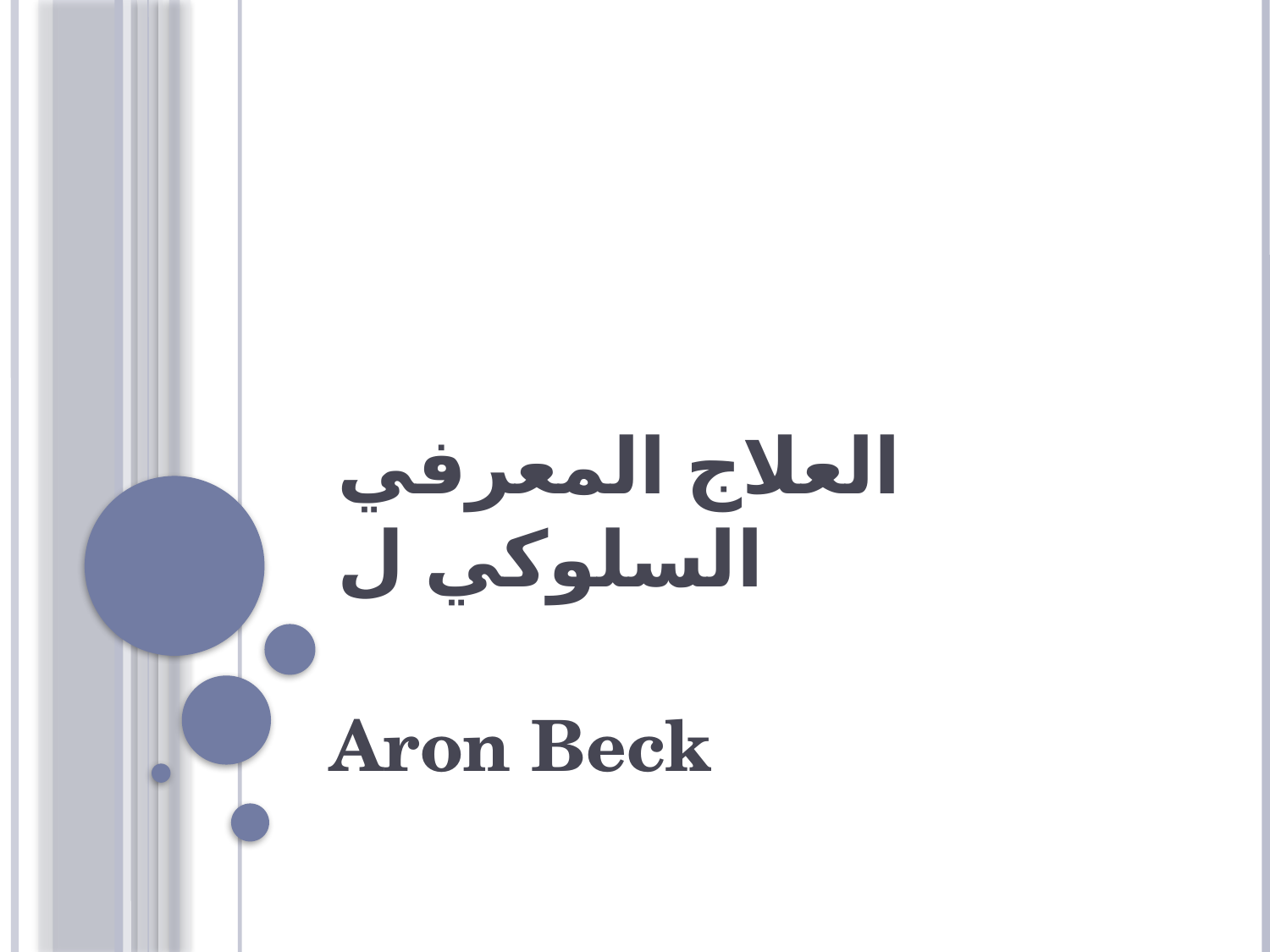

# العلاج المعرفي السلوكي ل
Aron Beck